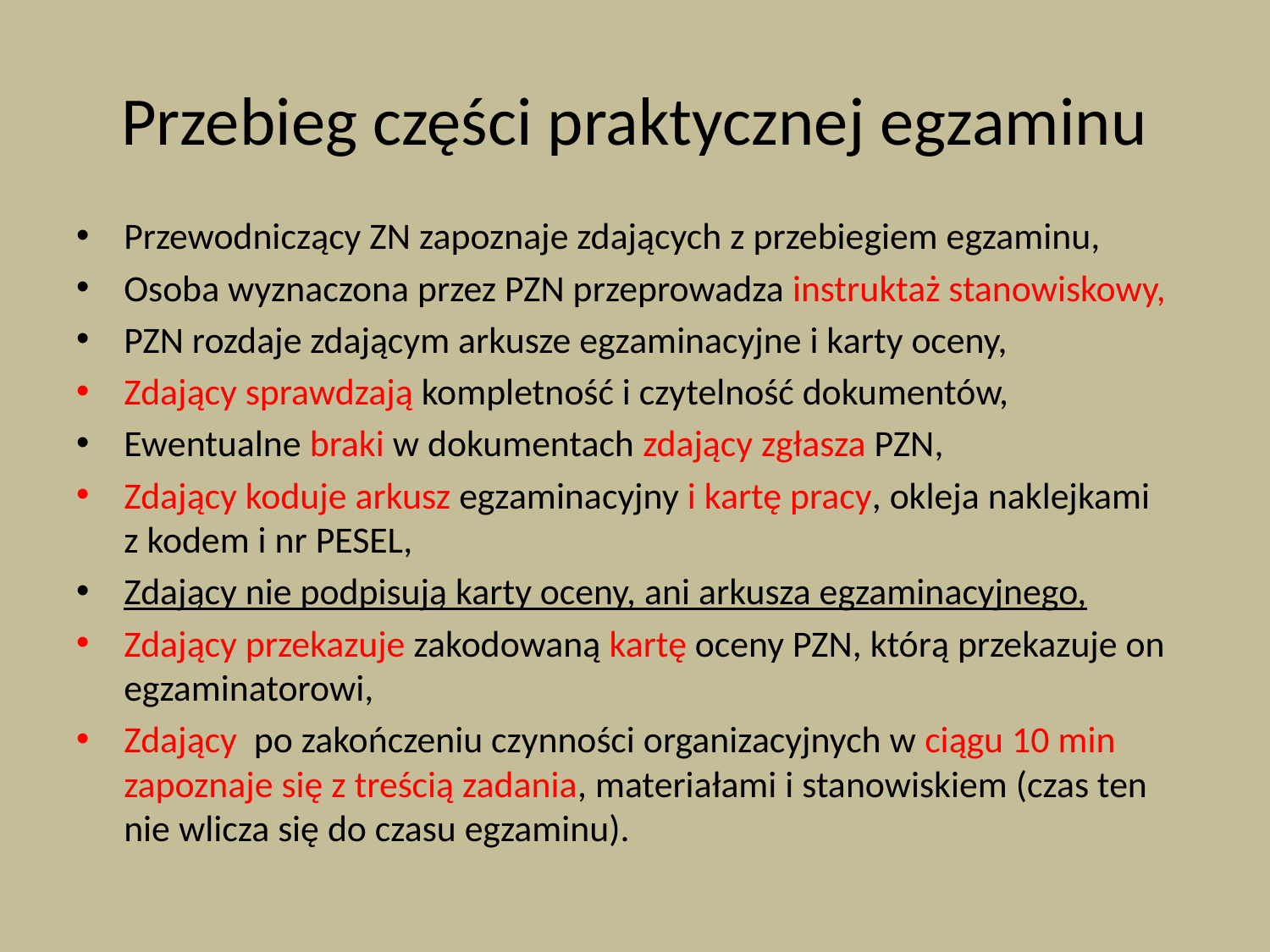

# Przebieg części praktycznej egzaminu
Przewodniczący ZN zapoznaje zdających z przebiegiem egzaminu,
Osoba wyznaczona przez PZN przeprowadza instruktaż stanowiskowy,
PZN rozdaje zdającym arkusze egzaminacyjne i karty oceny,
Zdający sprawdzają kompletność i czytelność dokumentów,
Ewentualne braki w dokumentach zdający zgłasza PZN,
Zdający koduje arkusz egzaminacyjny i kartę pracy, okleja naklejkami     z kodem i nr PESEL,
Zdający nie podpisują karty oceny, ani arkusza egzaminacyjnego,
Zdający przekazuje zakodowaną kartę oceny PZN, którą przekazuje on egzaminatorowi,
Zdający  po zakończeniu czynności organizacyjnych w ciągu 10 min zapoznaje się z treścią zadania, materiałami i stanowiskiem (czas ten nie wlicza się do czasu egzaminu).